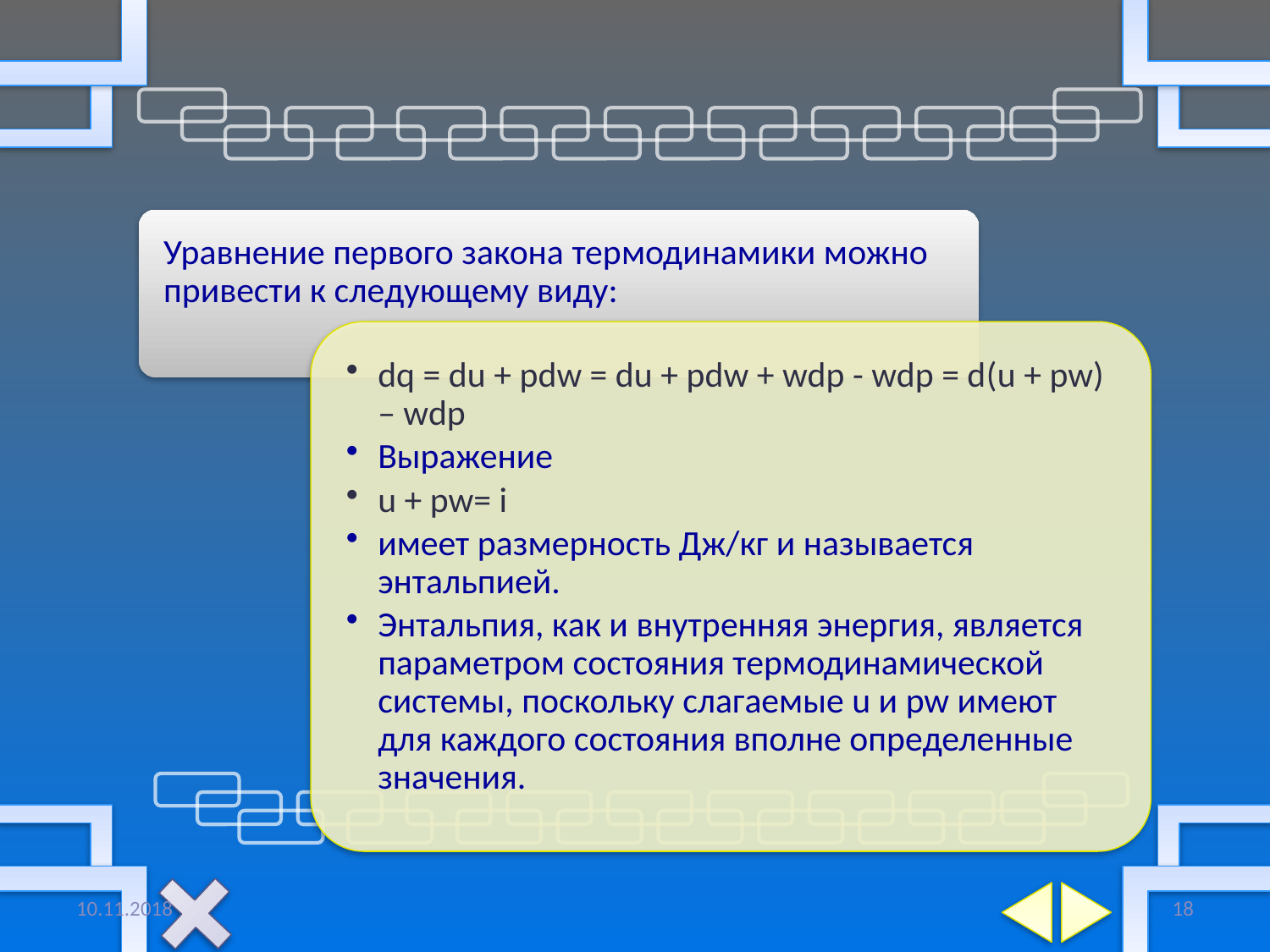

Уравнение первого закона термодинамики можно привести к следующему виду:
dq = du + pdw = du + pdw + wdp - wdp = d(u + pw) – wdp
Выражение
u + pw= i
имеет размерность Дж/кг и называется энтальпией.
Энтальпия, как и внутренняя энергия, является параметром состояния термодинамической системы, поскольку слагаемые u и pw имеют для каждого состояния вполне определенные значения.

10.11.2018
18